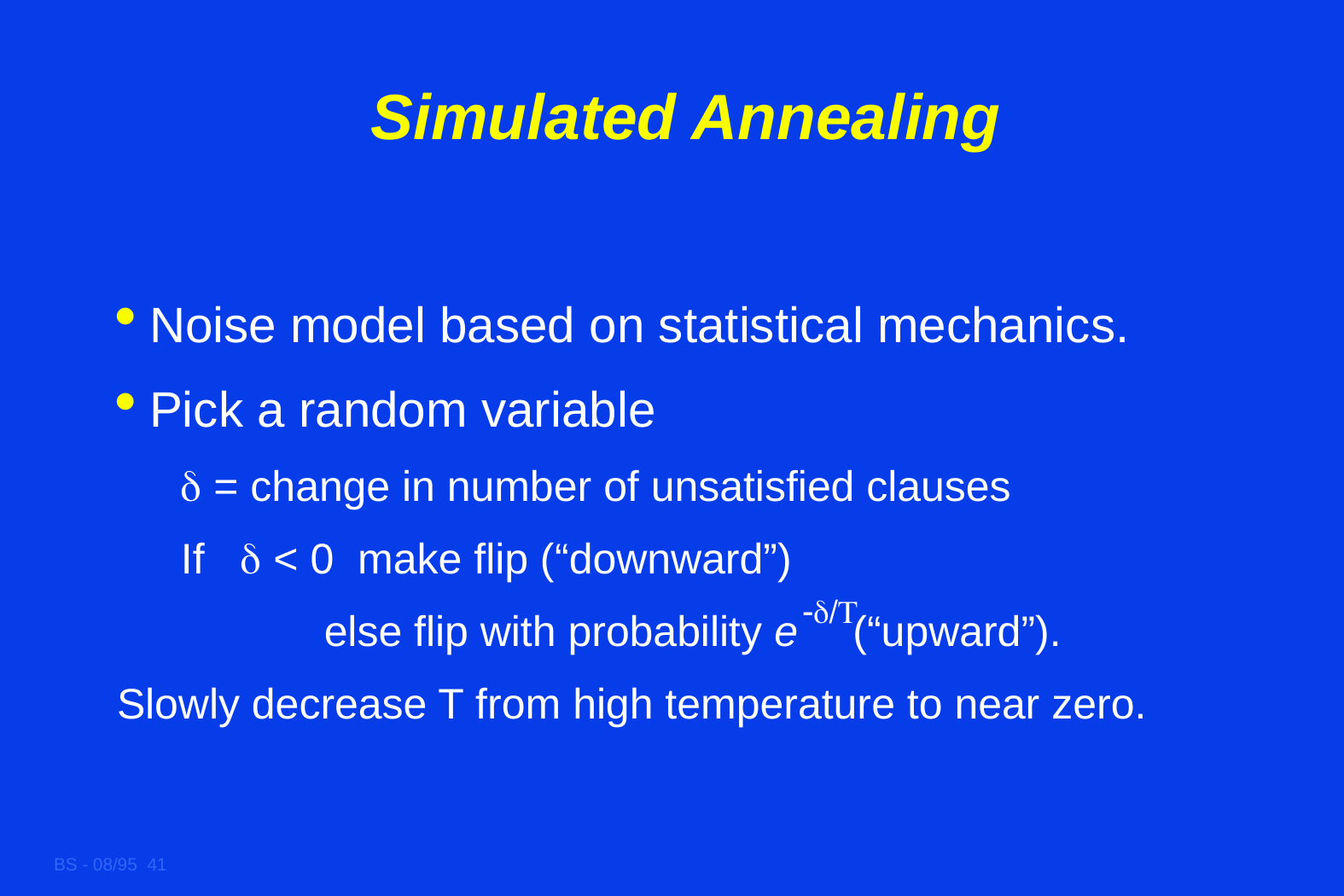

# Simulated Annealing
Noise model based on statistical mechanics.
Pick a random variable
δ = change in number of unsatisfied clauses
If   δ < 0  make flip (“downward”)
            else flip with probability e 	(“upward”).
Slowly decrease T from high temperature to near zero.
−δ/Τ